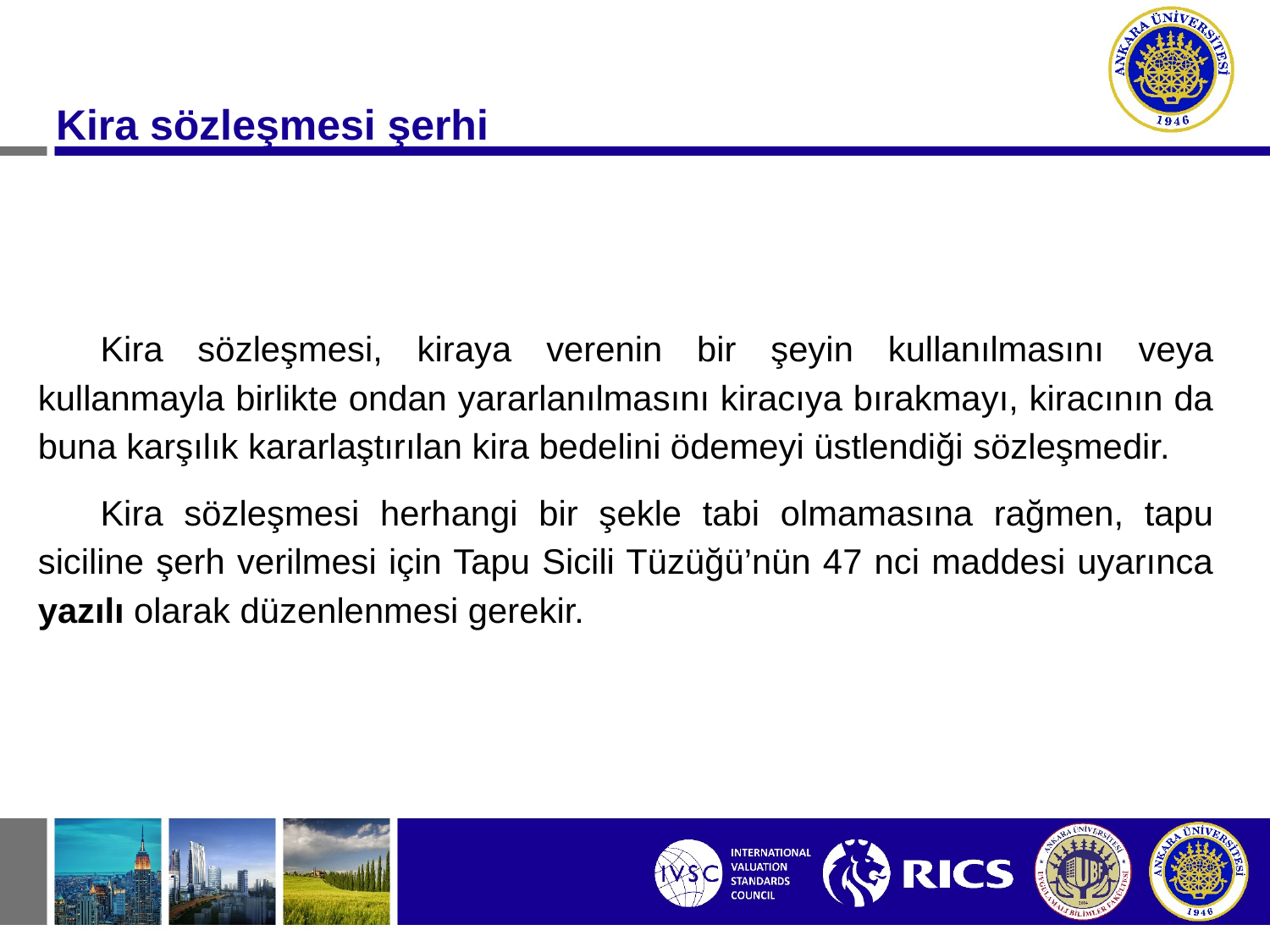

Kira sözleşmesi şerhi

Kira sözleşmesi, kiraya verenin bir şeyin kullanılmasını veya kullanmayla birlikte ondan yararlanılmasını kiracıya bırakmayı, kiracının da buna karşılık kararlaştırılan kira bedelini ödemeyi üstlendiği sözleşmedir.
Kira sözleşmesi herhangi bir şekle tabi olmamasına rağmen, tapu siciline şerh verilmesi için Tapu Sicili Tüzüğü’nün 47 nci maddesi uyarınca yazılı olarak düzenlenmesi gerekir.